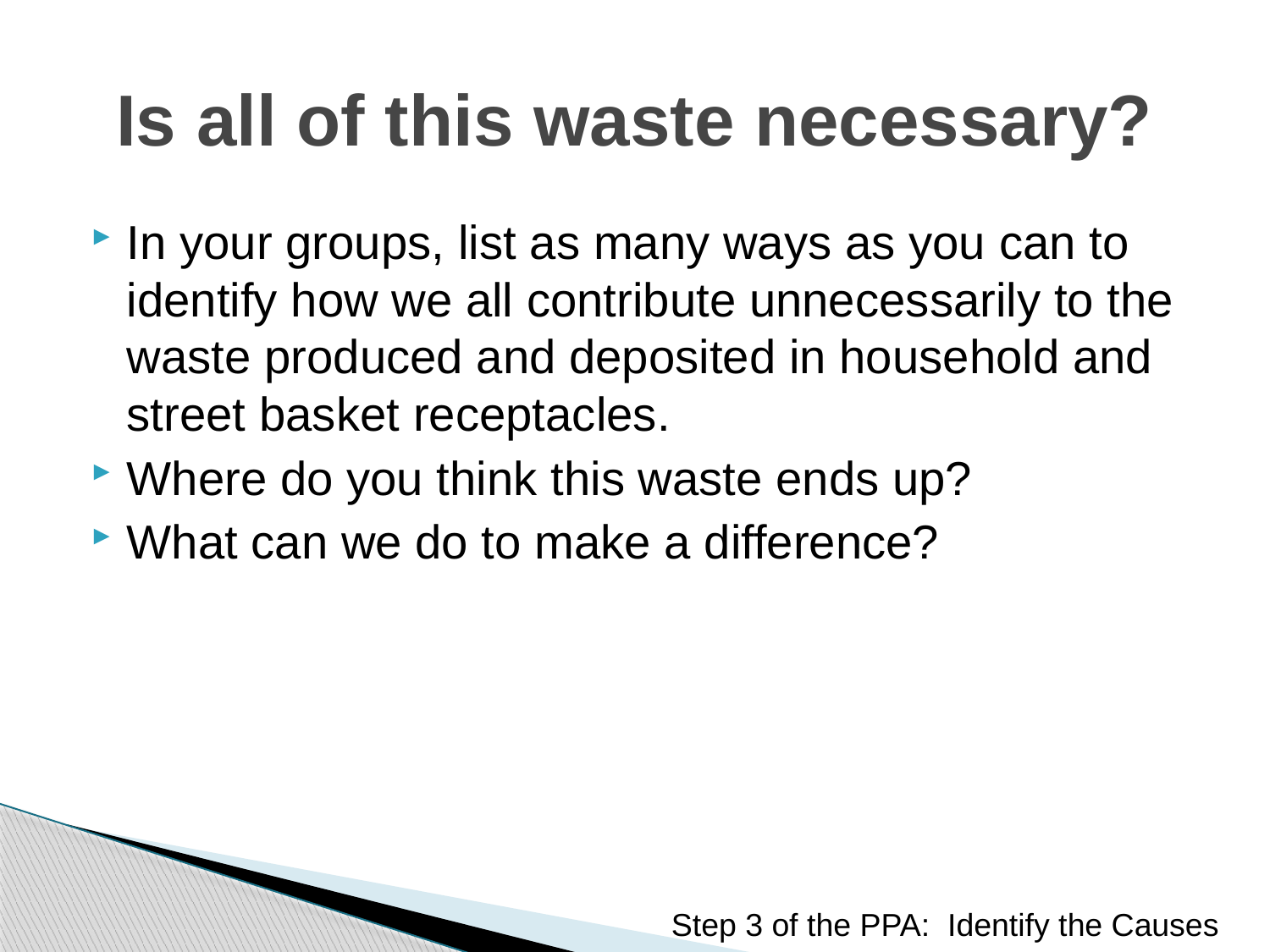

# Is all of this waste necessary?
In your groups, list as many ways as you can to identify how we all contribute unnecessarily to the waste produced and deposited in household and street basket receptacles.
Where do you think this waste ends up?
What can we do to make a difference?

Step 3 of the PPA:  Identify the Causes